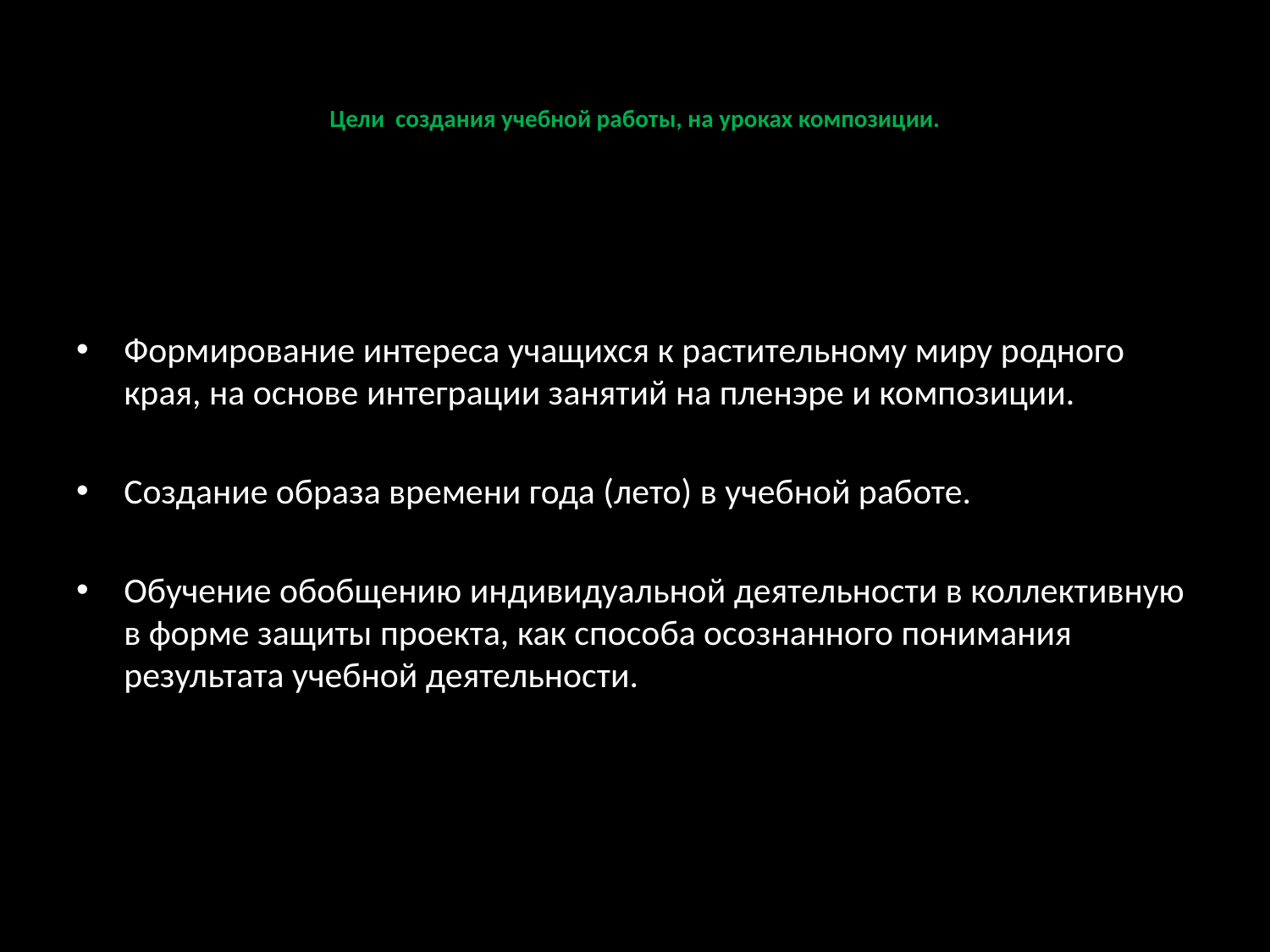

# Цели  создания учебной работы, на уроках композиции.

Формирование интереса учащихся к растительному миру родного края, на основе интеграции занятий на пленэре и композиции.

Создание образа времени года (лето) в учебной работе.

Обучение обобщению индивидуальной деятельности в коллективную в форме защиты проекта, как способа осознанного понимания результата учебной деятельности.